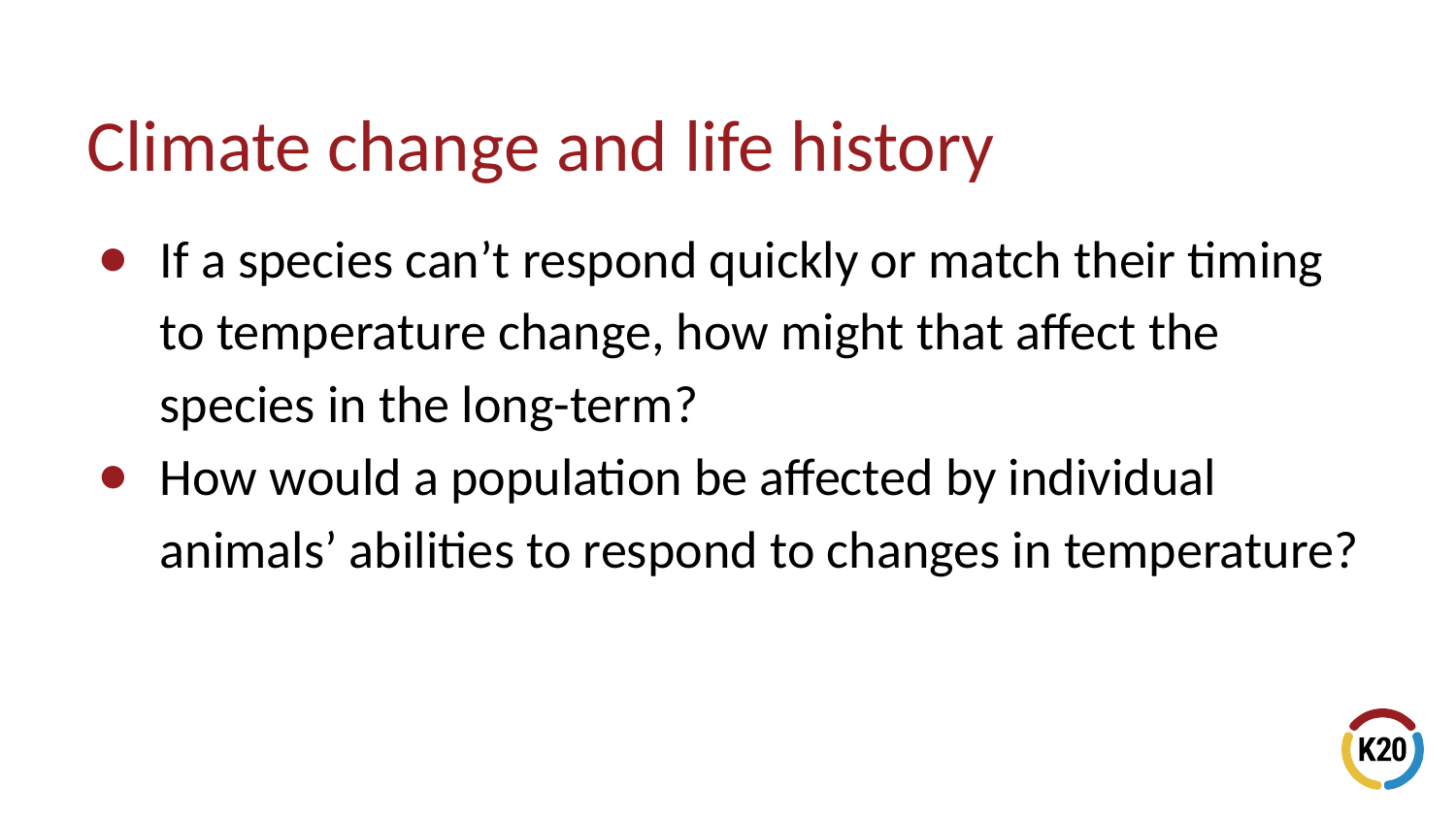

# Climate change and life history
If a species can’t respond quickly or match their timing to temperature change, how might that affect the species in the long-term?
How would a population be affected by individual animals’ abilities to respond to changes in temperature?